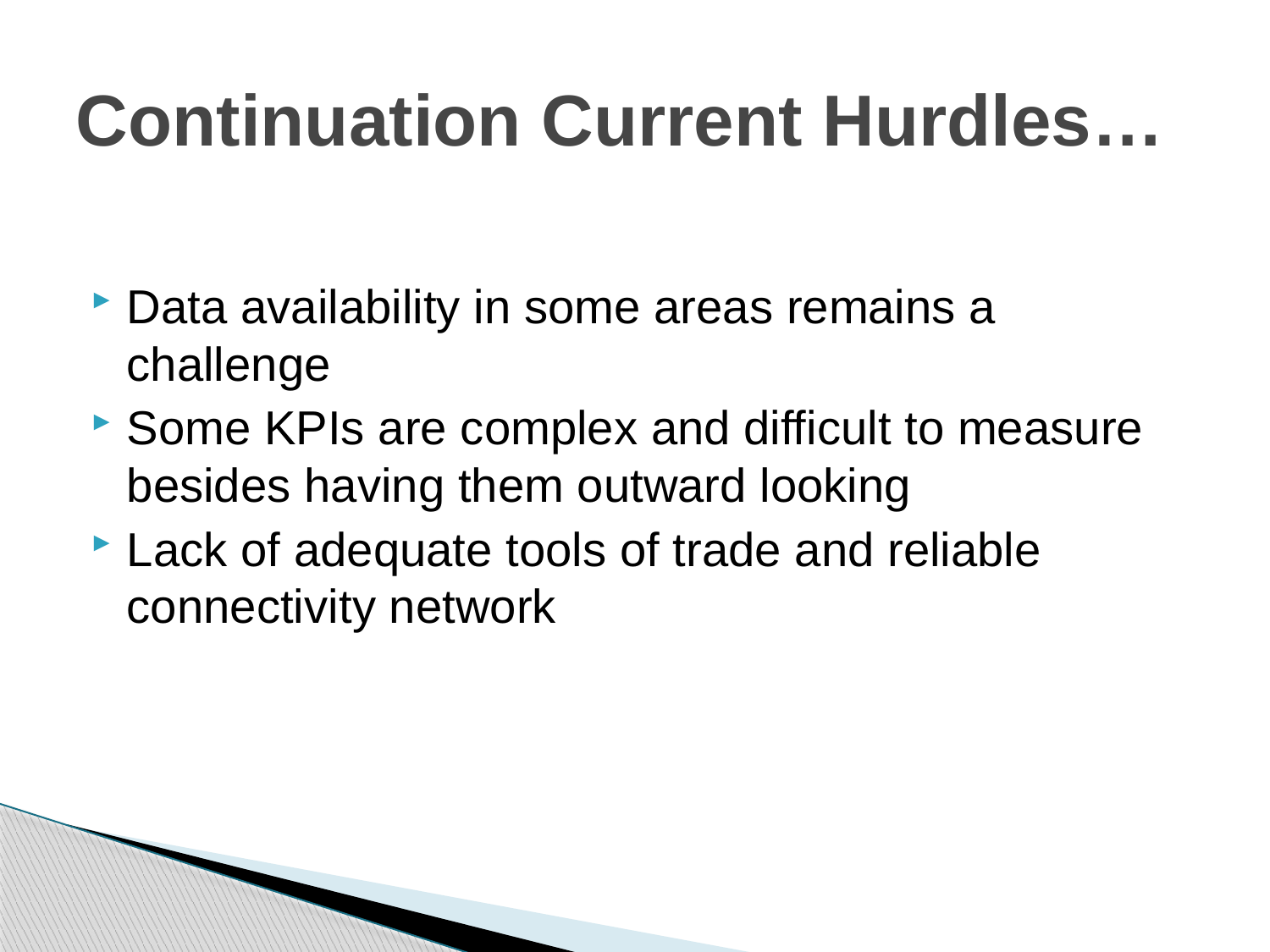

# Continuation Current Hurdles…

Data availability in some areas remains a challenge
Some KPIs are complex and difficult to measure besides having them outward looking
Lack of adequate tools of trade and reliable connectivity network